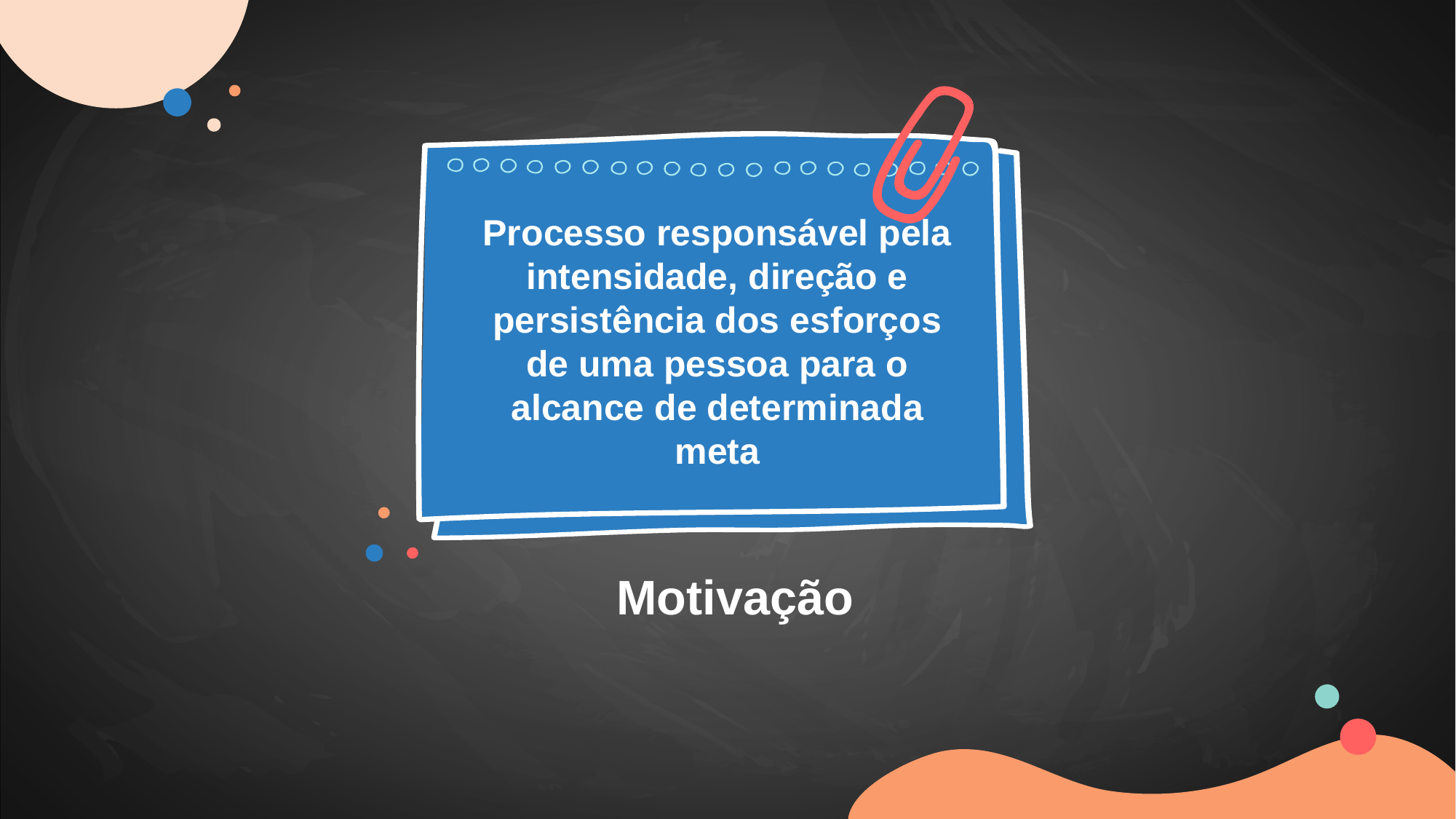

Processo responsável pela intensidade, direção e persistência dos esforços de uma pessoa para o alcance de determinada meta
Motivação